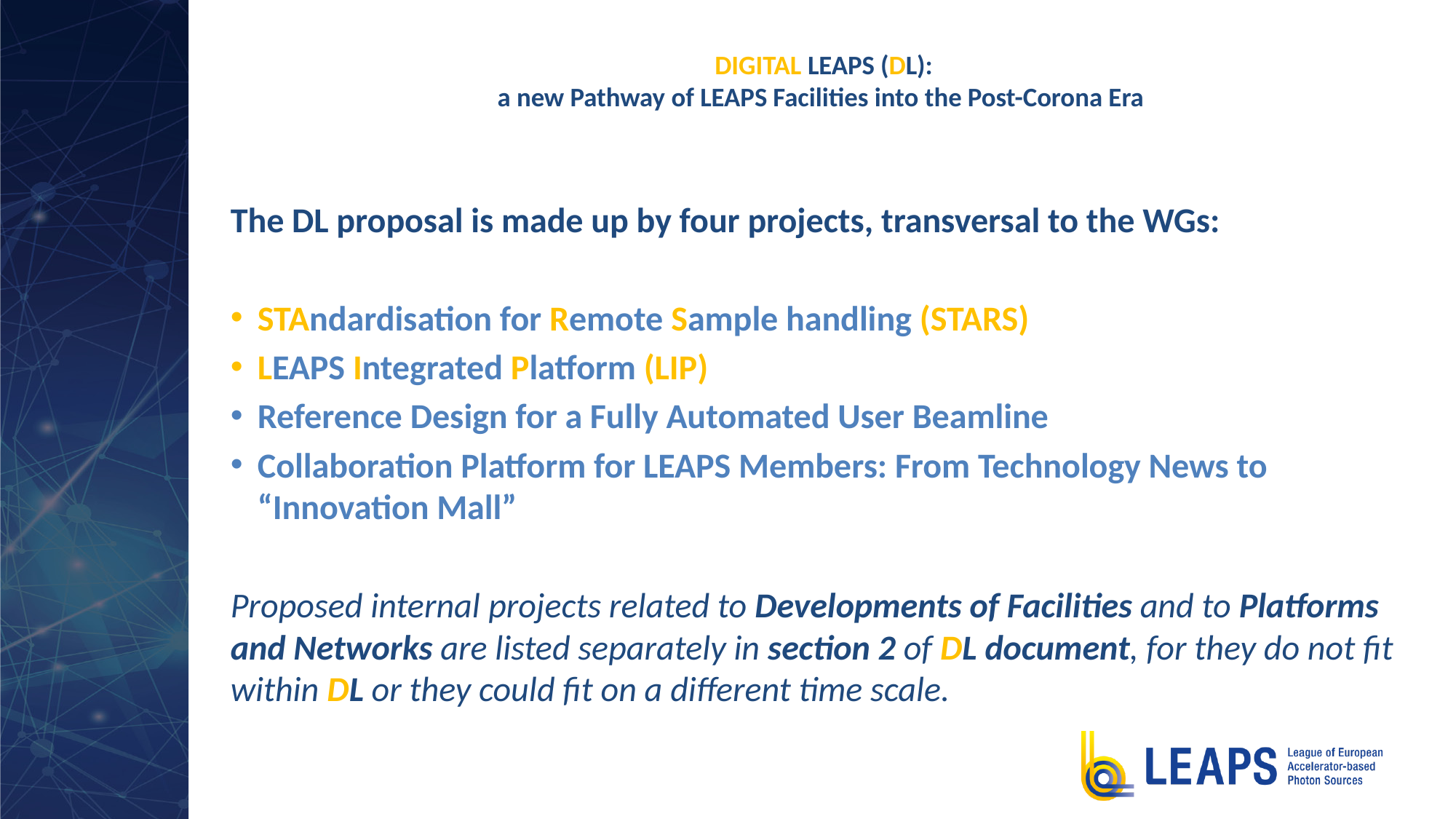

# DIGITAL LEAPS (DL): a new Pathway of LEAPS Facilities into the Post-Corona Era

The DL proposal is made up by four projects, transversal to the WGs:

STAndardisation for Remote Sample handling (STARS)
LEAPS Integrated Platform (LIP)
Reference Design for a Fully Automated User Beamline
Collaboration Platform for LEAPS Members: From Technology News to “Innovation Mall”

Proposed internal projects related to Developments of Facilities and to Platforms and Networks are listed separately in section 2 of DL document, for they do not fit within DL or they could fit on a different time scale.